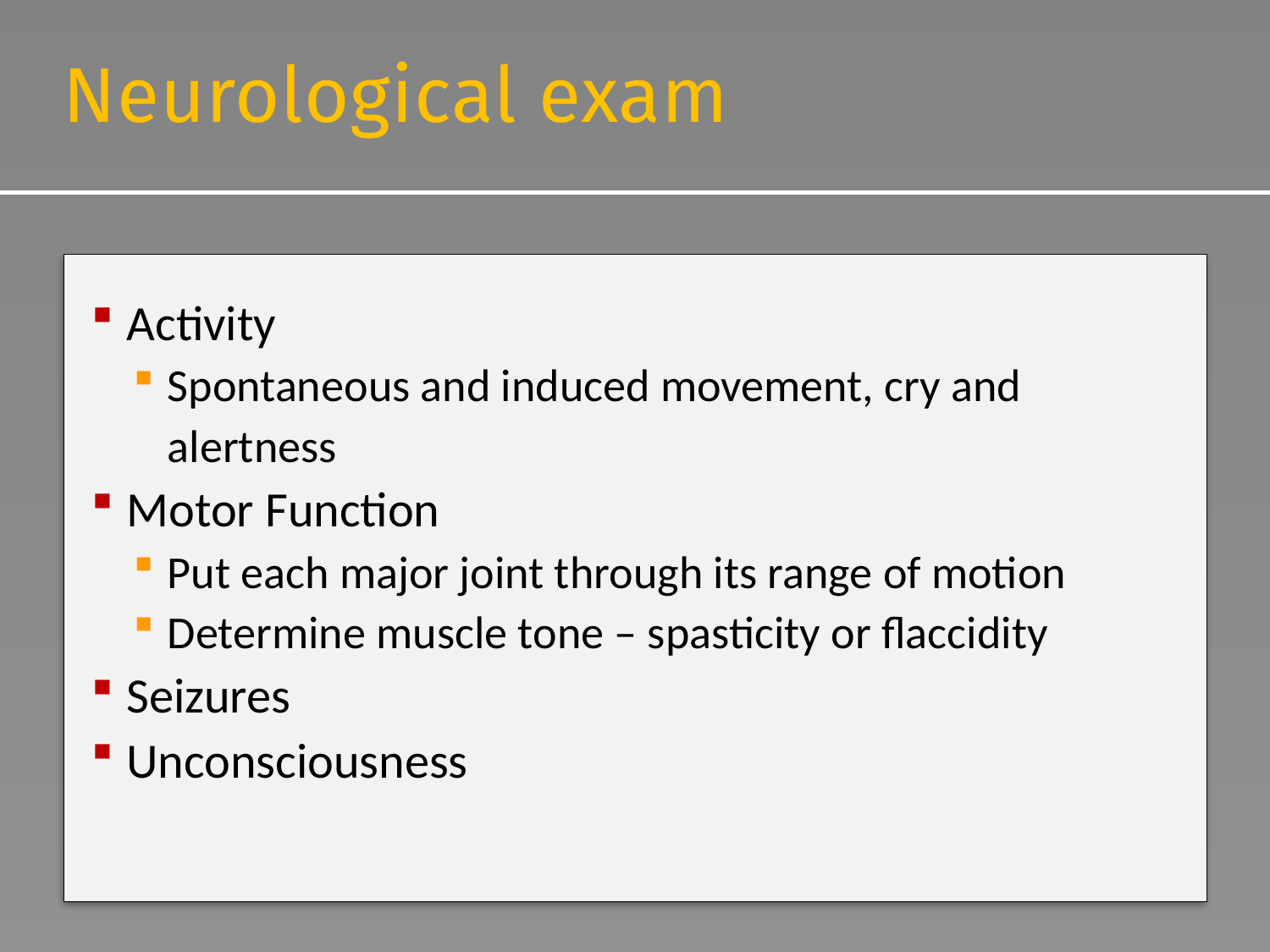

# Neurological exam

Activity
Spontaneous and induced movement, cry and alertness
Motor Function
Put each major joint through its range of motion
Determine muscle tone – spasticity or flaccidity
Seizures
Unconsciousness